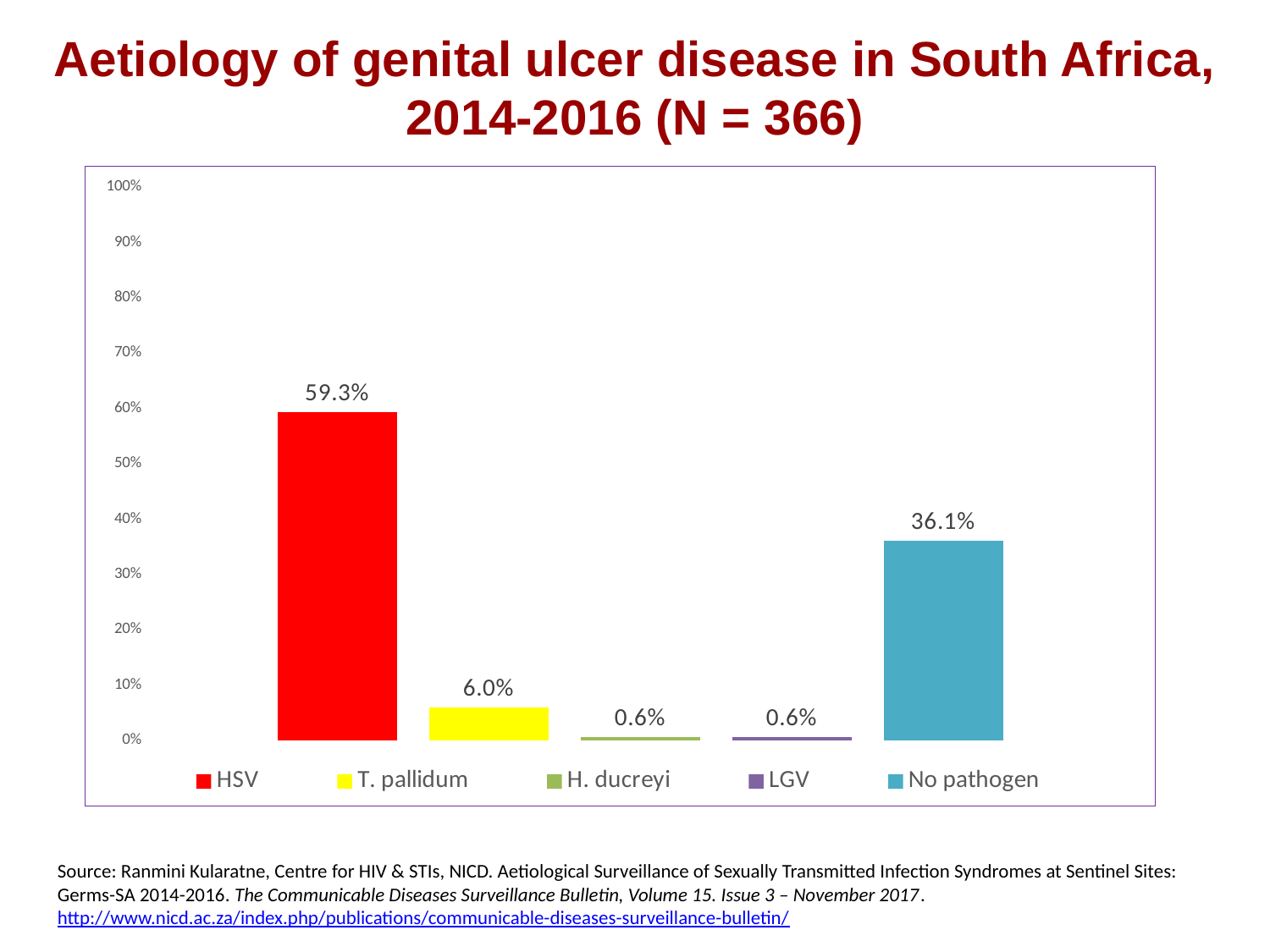

# Aetiology of genital ulcer disease in South Africa, 2014-2016 (N = 366)

### Chart

| Category | HSV | T. pallidum | H. ducreyi | LGV | No pathogen |
|---|---|---|---|---|---|
Source: Ranmini Kularatne, Centre for HIV & STIs, NICD. Aetiological Surveillance of Sexually Transmitted Infection Syndromes at Sentinel Sites: Germs-SA 2014-2016. The Communicable Diseases Surveillance Bulletin, Volume 15. Issue 3 – November 2017. http://www.nicd.ac.za/index.php/publications/communicable-diseases-surveillance-bulletin/